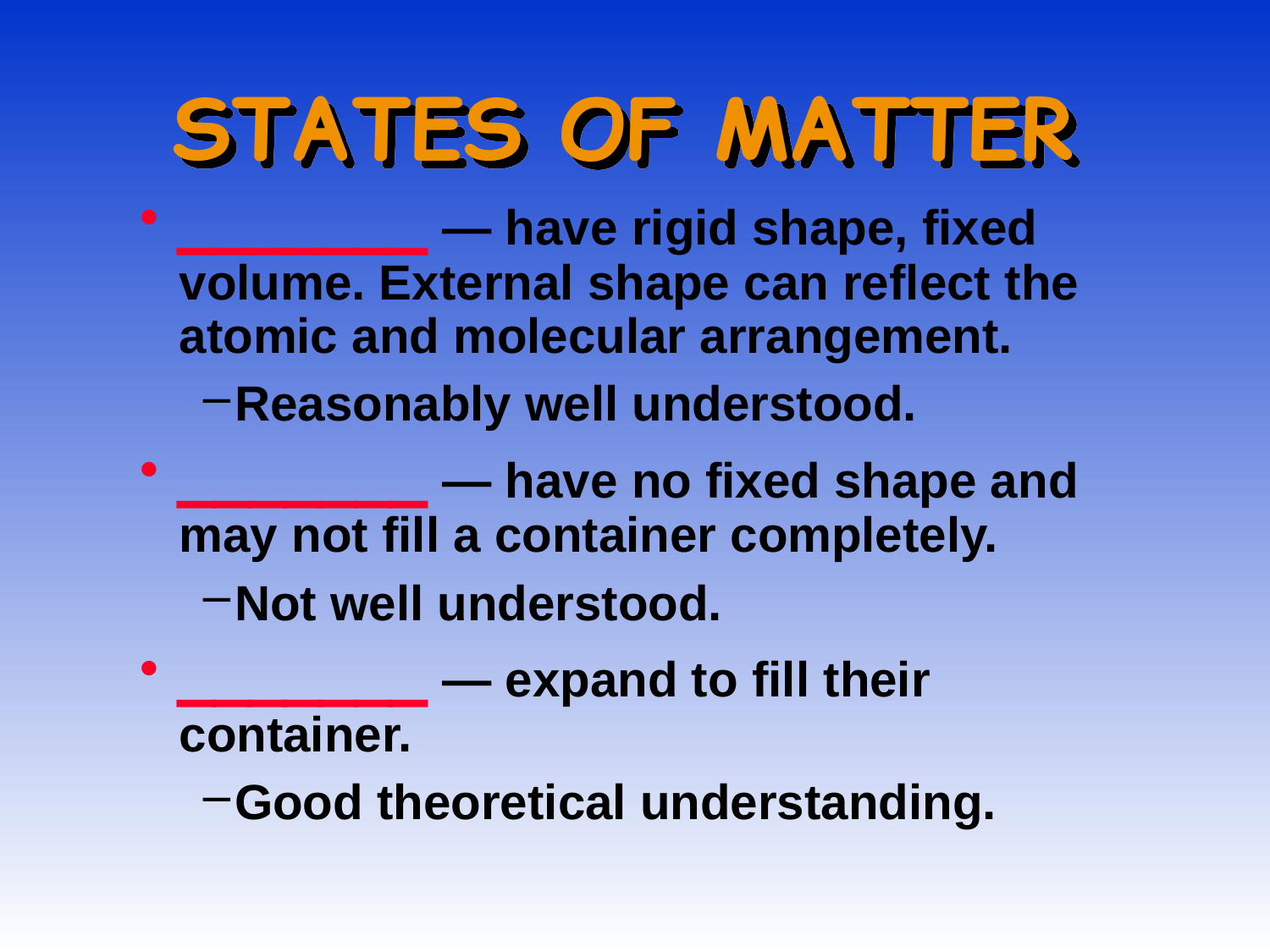

# STATES OF MATTER
_______ — have rigid shape, fixed volume. External shape can reflect the atomic and molecular arrangement.
Reasonably well understood.
_______ — have no fixed shape and may not fill a container completely.
Not well understood.
_______ — expand to fill their container.
Good theoretical understanding.